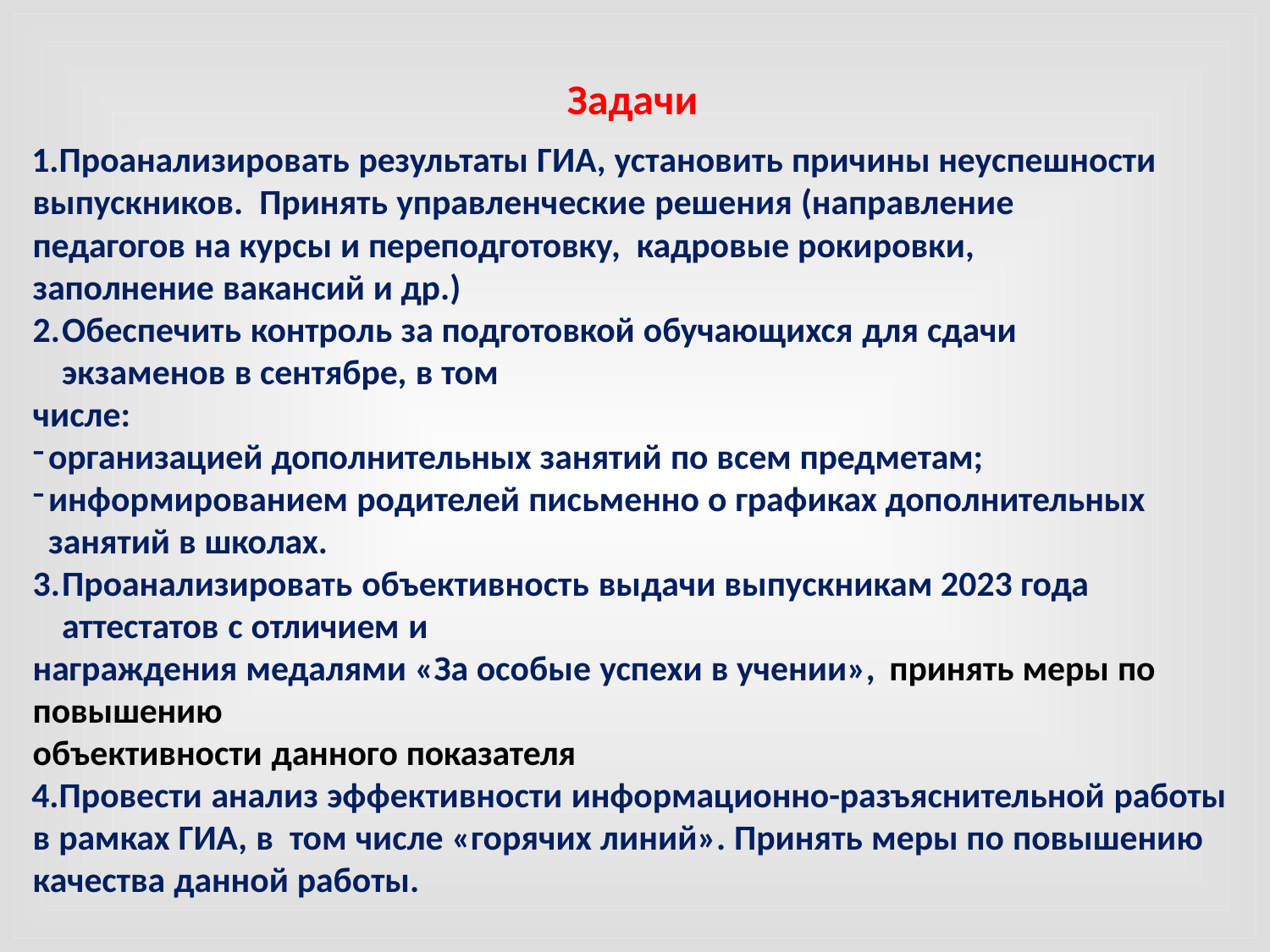

# Задачи
Проанализировать результаты ГИА, установить причины неуспешности выпускников.  Принять управленческие решения (направление педагогов на курсы и переподготовку,  кадровые рокировки, заполнение вакансий и др.)
Обеспечить контроль за подготовкой обучающихся для сдачи экзаменов в сентябре, в том
числе:
организацией дополнительных занятий по всем предметам;
информированием родителей письменно о графиках дополнительных занятий в школах.
Проанализировать объективность выдачи выпускникам 2023 года аттестатов с отличием и
награждения медалями «За особые успехи в учении», принять меры по повышению
объективности данного показателя
Провести анализ эффективности информационно-разъяснительной работы в рамках ГИА, в  том числе «горячих линий». Принять меры по повышению качества данной работы.